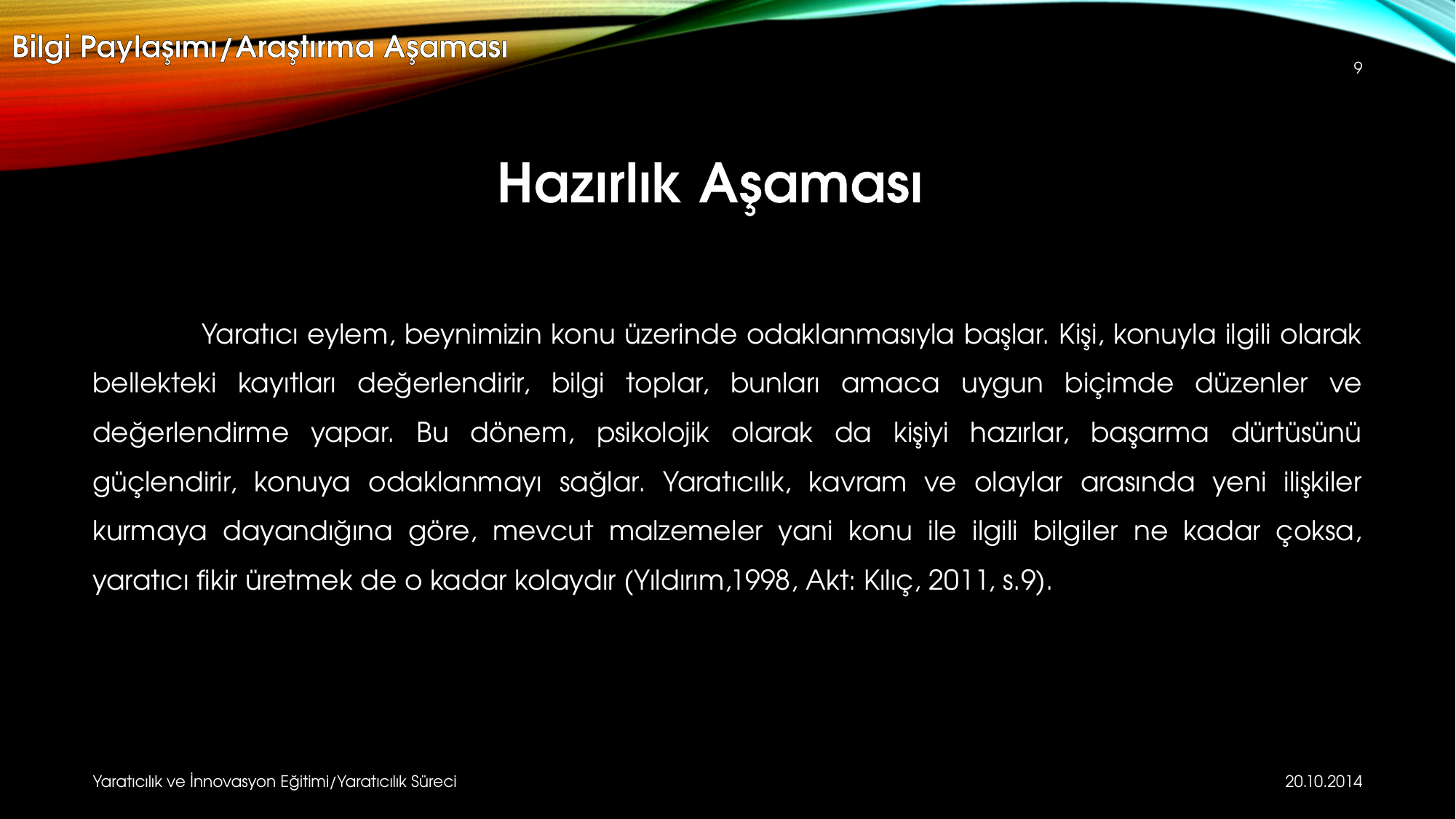

Bilgi Paylaşımı/Araştırma Aşaması
9
Hazırlık Aşaması
	Yaratıcı eylem, beynimizin konu üzerinde odaklanmasıyla başlar. Kişi, konuyla ilgili olarak bellekteki kayıtları değerlendirir, bilgi toplar, bunları amaca uygun biçimde düzenler ve değerlendirme yapar. Bu dönem, psikolojik olarak da kişiyi hazırlar, başarma dürtüsünü güçlendirir, konuya odaklanmayı sağlar. Yaratıcılık, kavram ve olaylar arasında yeni ilişkiler kurmaya dayandığına göre, mevcut malzemeler yani konu ile ilgili bilgiler ne kadar çoksa, yaratıcı fikir üretmek de o kadar kolaydır (Yıldırım,1998, Akt: Kılıç, 2011, s.9).
Yaratıcılık ve İnnovasyon Eğitimi/Yaratıcılık Süreci
20.10.2014